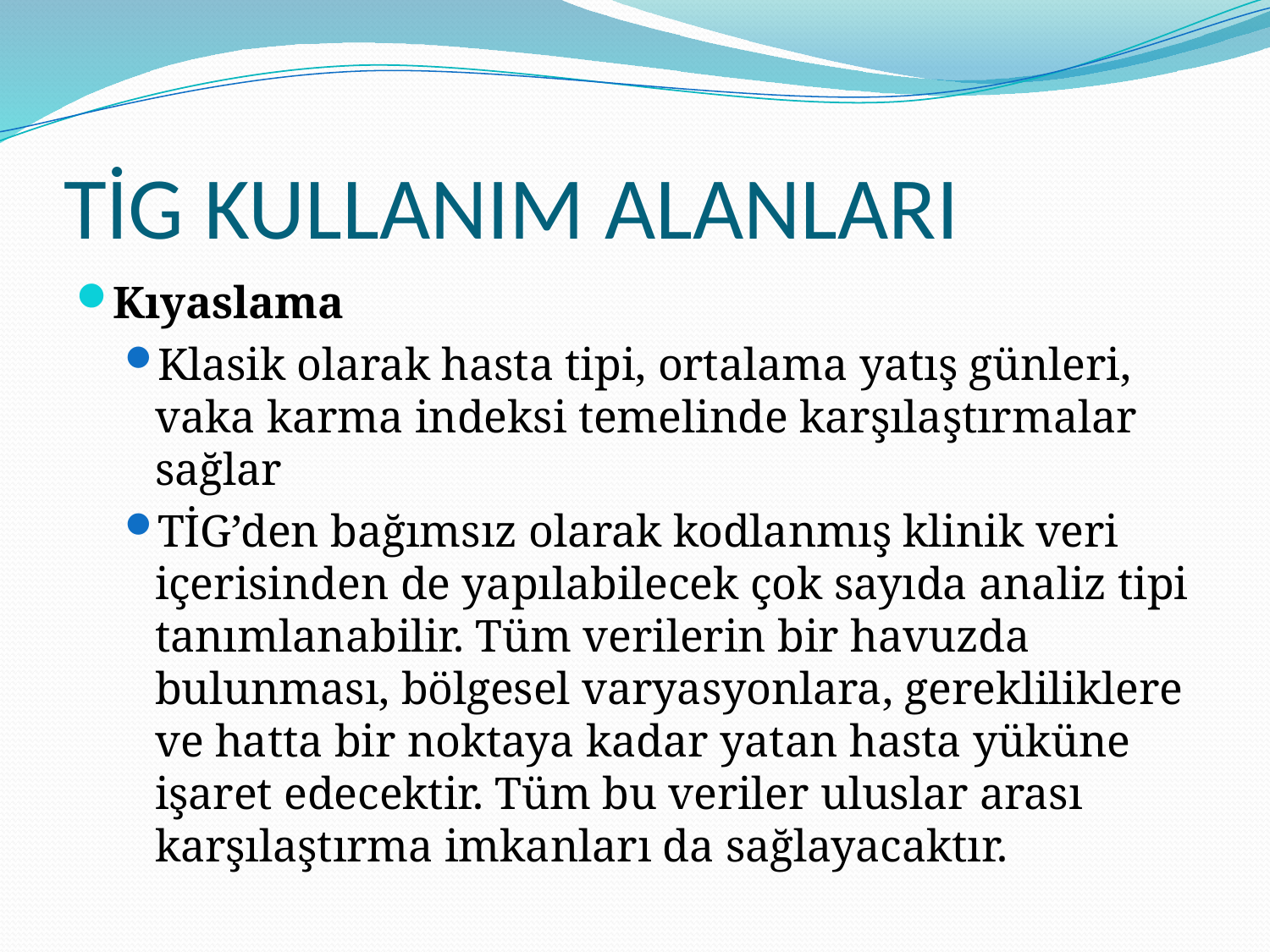

# TİG KULLANIM ALANLARI
Kıyaslama
Klasik olarak hasta tipi, ortalama yatış günleri, vaka karma indeksi temelinde karşılaştırmalar sağlar
TİG’den bağımsız olarak kodlanmış klinik veri içerisinden de yapılabilecek çok sayıda analiz tipi tanımlanabilir. Tüm verilerin bir havuzda bulunması, bölgesel varyasyonlara, gerekliliklere ve hatta bir noktaya kadar yatan hasta yüküne işaret edecektir. Tüm bu veriler uluslar arası karşılaştırma imkanları da sağlayacaktır.